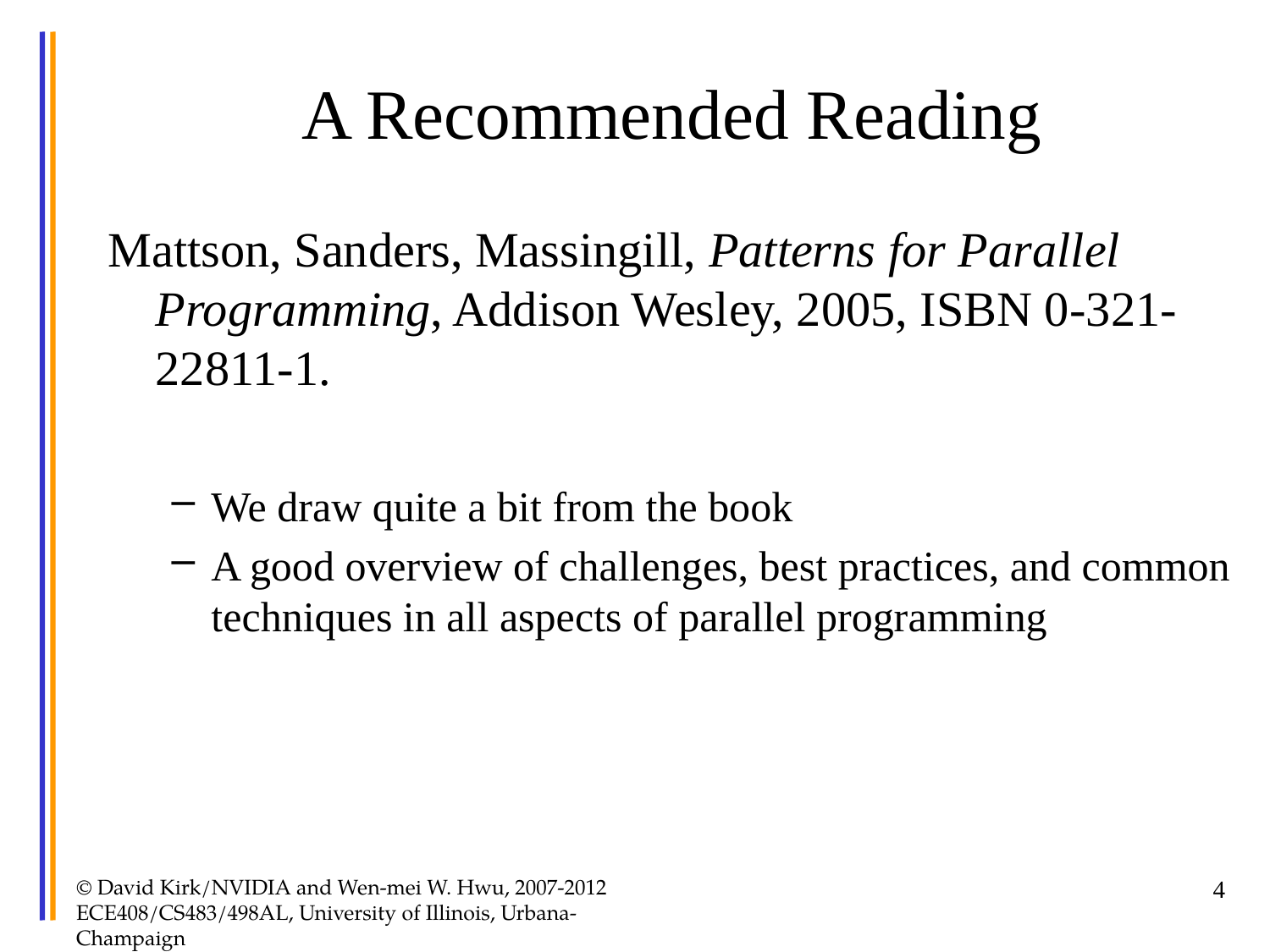

# A Recommended Reading
Mattson, Sanders, Massingill, Patterns for Parallel Programming, Addison Wesley, 2005, ISBN 0-321-22811-1.

We draw quite a bit from the book
A good overview of challenges, best practices, and common techniques in all aspects of parallel programming

© David Kirk/NVIDIA and Wen-mei W. Hwu, 2007-2012   ECE408/CS483/498AL, University of Illinois, Urbana-Champaign
4